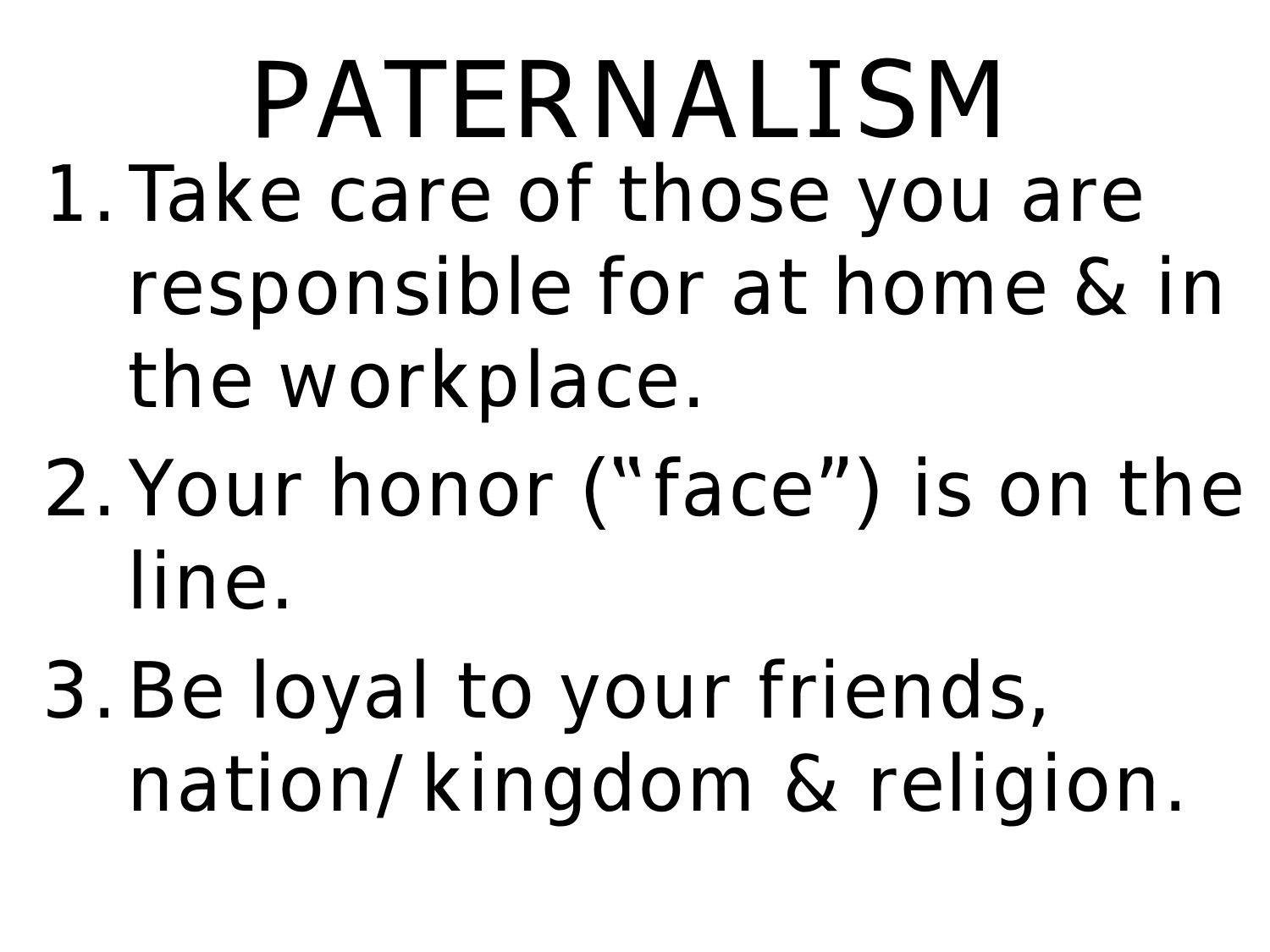

# PATERNALISM
Take care of those you are responsible for at home & in the workplace.
Your honor (“face”) is on the line.
Be loyal to your friends, nation/kingdom & religion.